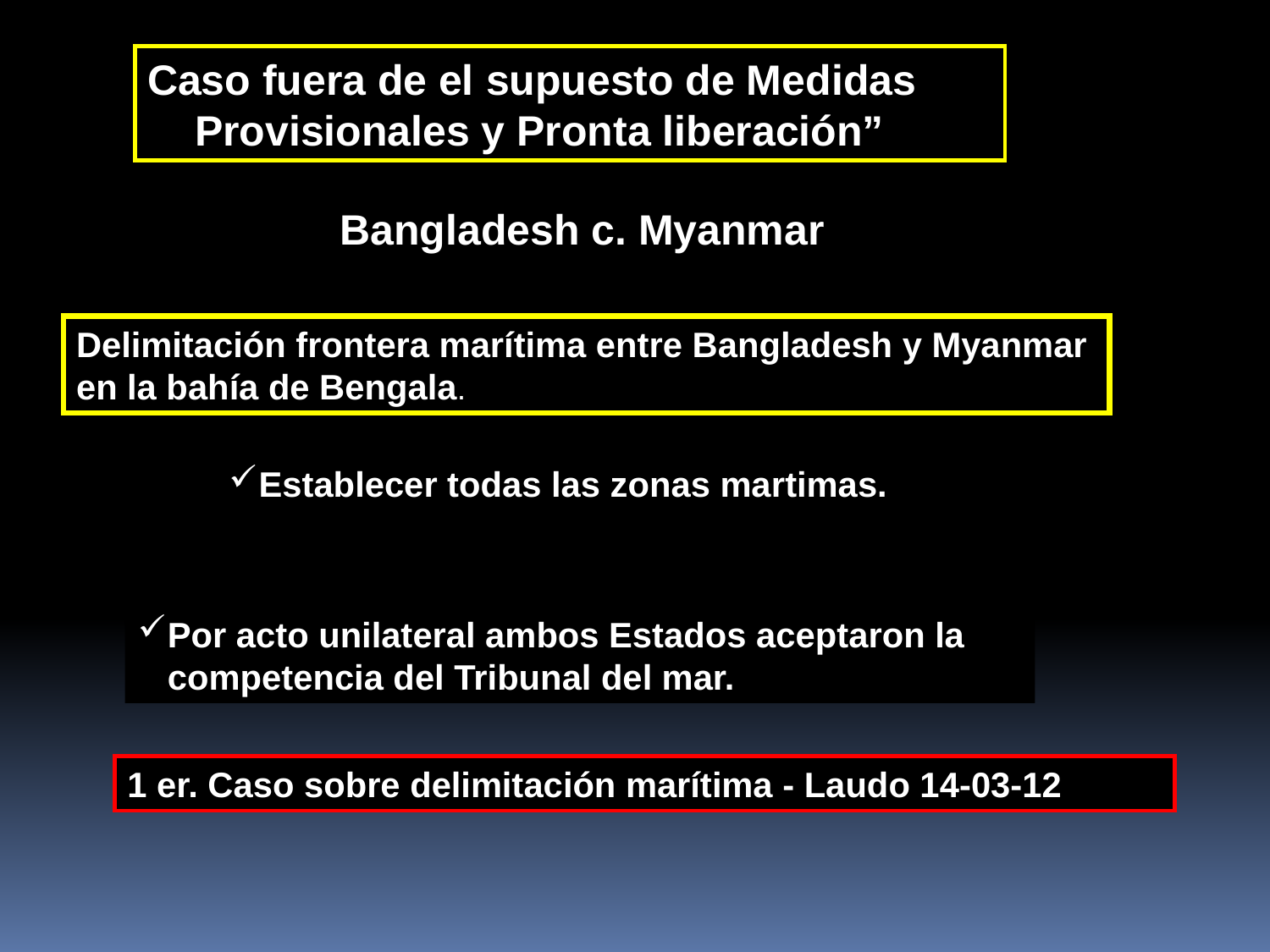

Caso fuera de el supuesto de Medidas
    Provisionales y Pronta liberación”
Bangladesh c. Myanmar
Delimitación frontera marítima entre Bangladesh y Myanmar
en la bahía de Bengala.
Establecer todas las zonas martimas.
Por acto unilateral ambos Estados aceptaron la competencia del Tribunal del mar.
1 er. Caso sobre delimitación marítima - Laudo 14-03-12